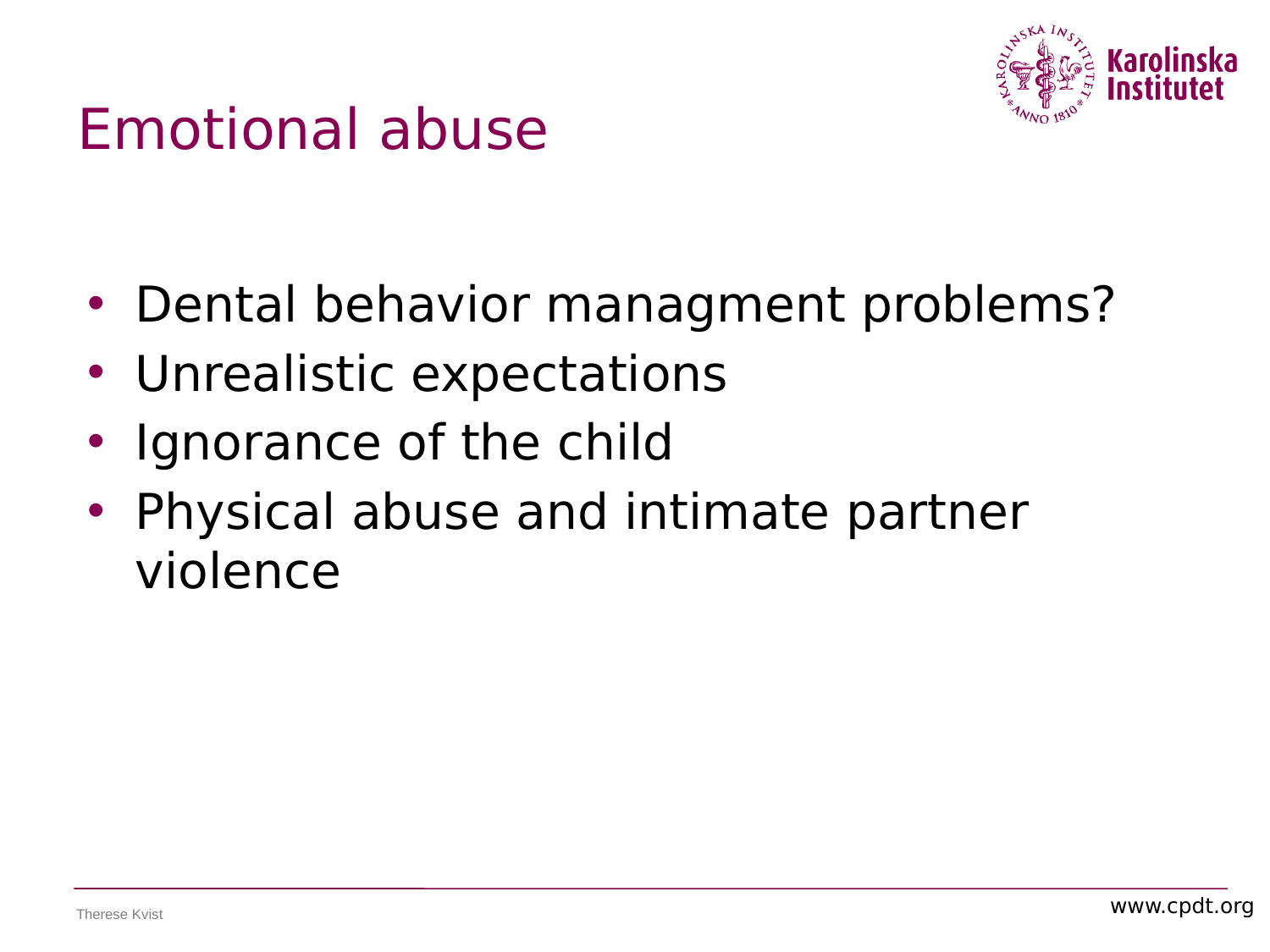

# Emotional abuse
Dental behavior managment problems?
Unrealistic expectations
Ignorance of the child
Physical abuse and intimate partner violence

www.cpdt.org
Therese Kvist